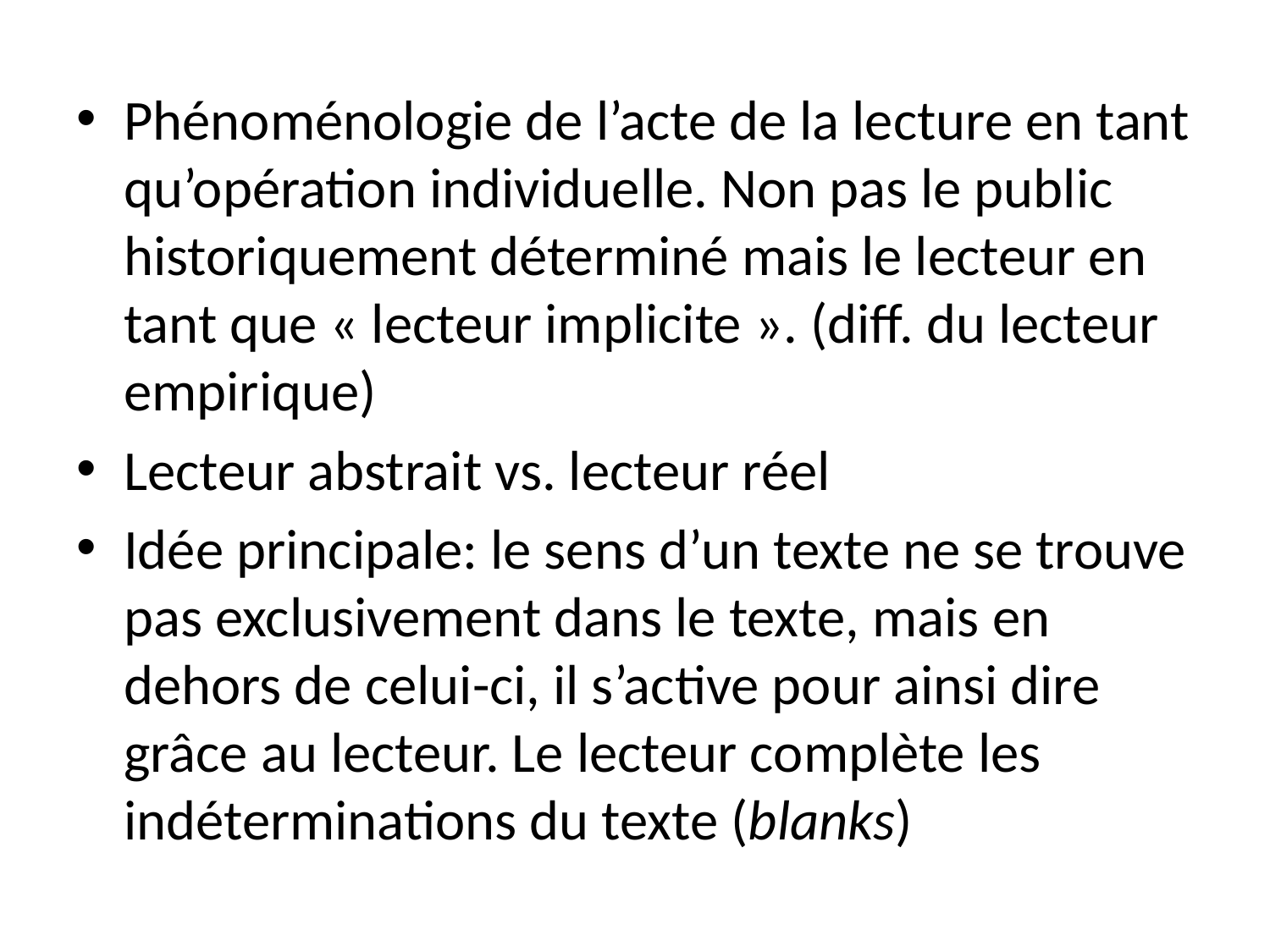

Phénoménologie de l’acte de la lecture en tant qu’opération individuelle. Non pas le public historiquement déterminé mais le lecteur en tant que « lecteur implicite ». (diff. du lecteur empirique)
Lecteur abstrait vs. lecteur réel
Idée principale: le sens d’un texte ne se trouve pas exclusivement dans le texte, mais en dehors de celui-ci, il s’active pour ainsi dire grâce au lecteur. Le lecteur complète les indéterminations du texte (blanks)